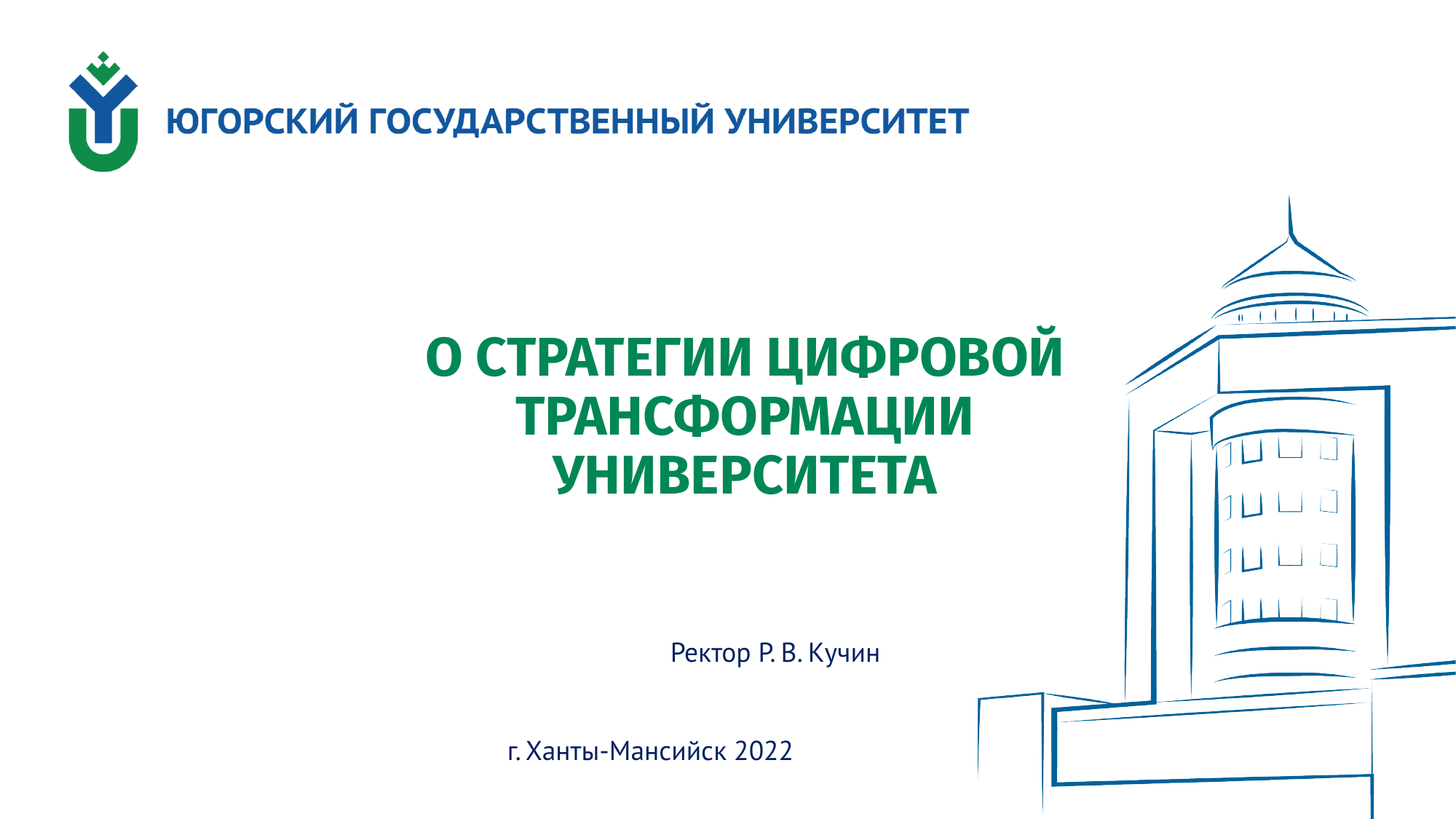

О СТРАТЕГИИ ЦИФРОВОЙ ТРАНСФОРМАЦИИ УНИВЕРСИТЕТА

Ректор Р. В. Кучин

		               г. Ханты-Мансийск 2022